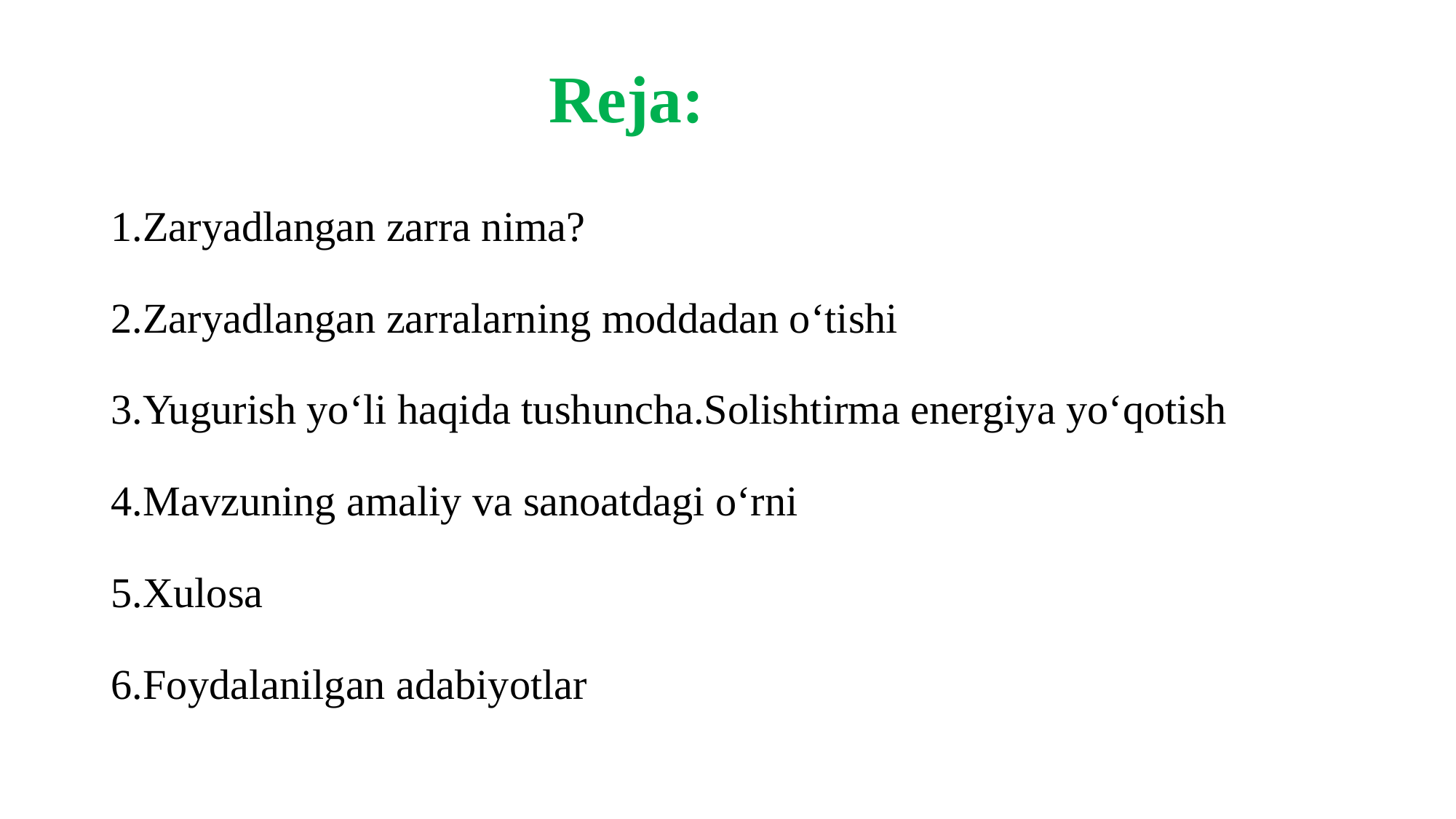

# Reja:
1.Zaryadlangan zarra nima?
2.Zaryadlangan zarralarning moddadan o‘tishi
3.Yugurish yo‘li haqida tushuncha.Solishtirma energiya yo‘qotish
4.Mavzuning amaliy va sanoatdagi o‘rni
5.Xulosa
6.Foydalanilgan adabiyotlar